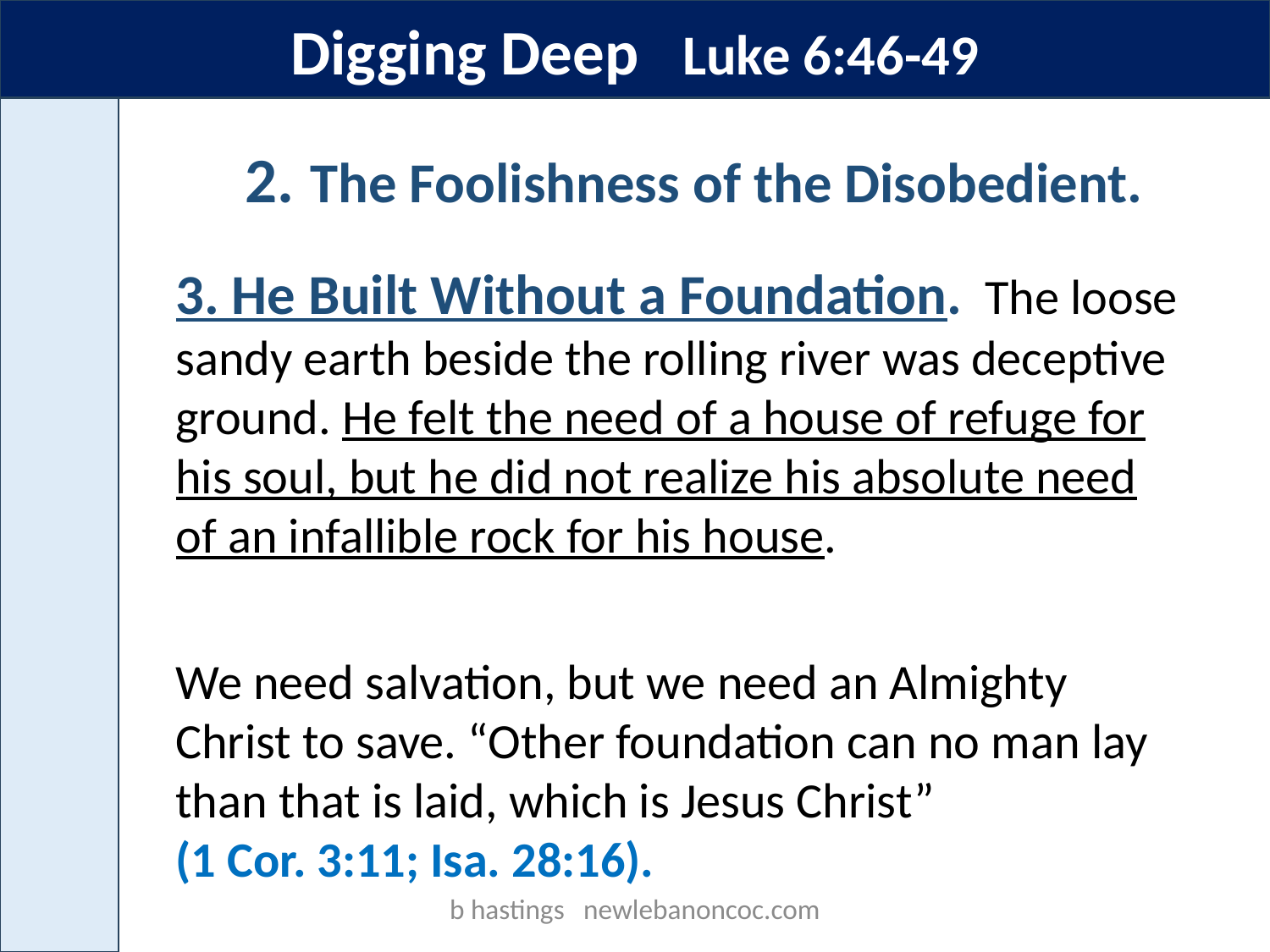

Digging Deep   Luke 6:46-49
2. The Foolishness of the Disobedient.
3. He Built Without a Foundation.  The loose sandy earth beside the rolling river was deceptive ground. He felt the need of a house of refuge for his soul, but he did not realize his absolute need of an infallible rock for his house.

We need salvation, but we need an Almighty Christ to save. “Other foundation can no man lay than that is laid, which is Jesus Christ”                   (1 Cor. 3:11; Isa. 28:16).
b hastings   newlebanoncoc.com